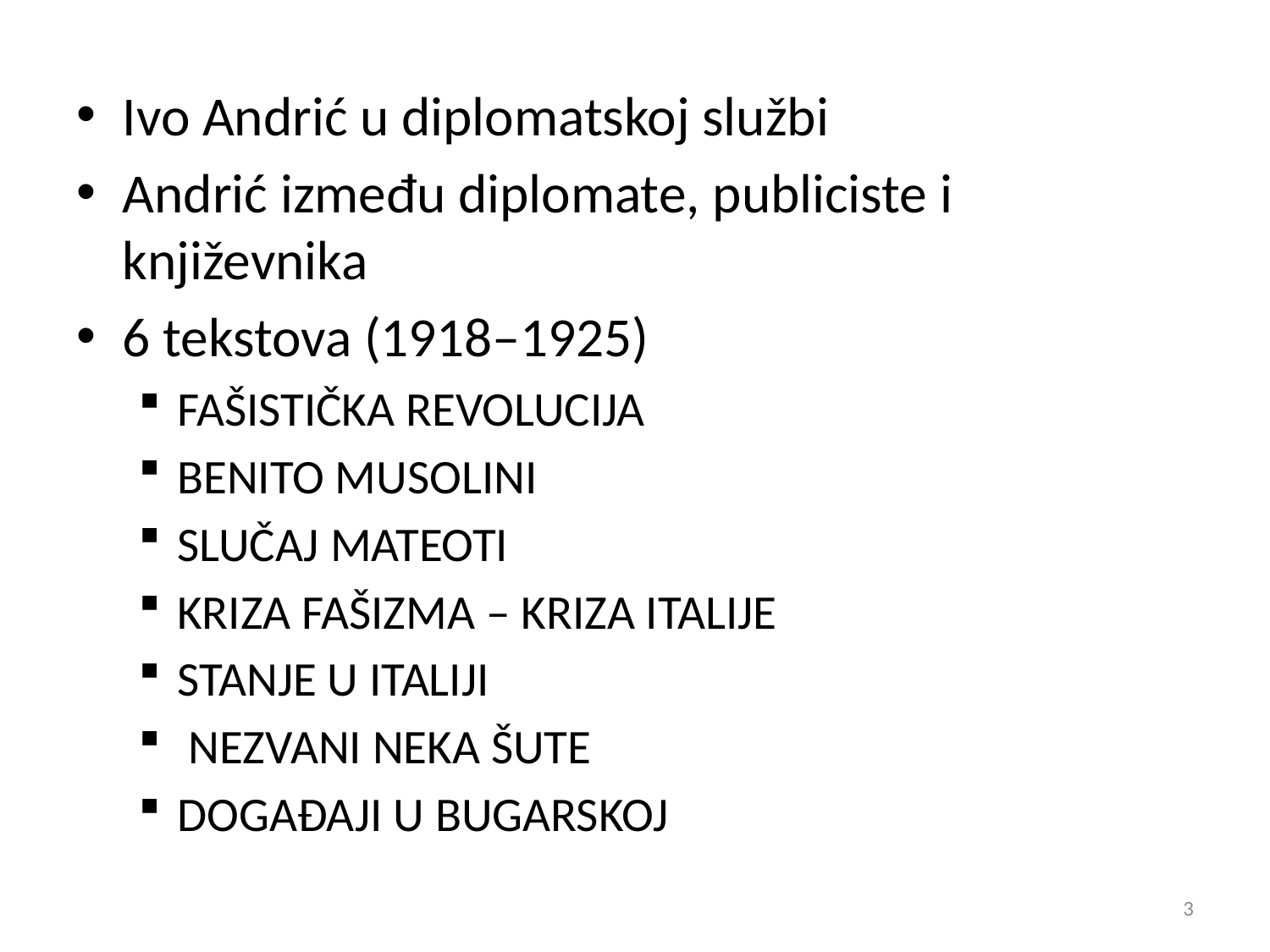

Ivo Andrić u diplomatskoj službi
Andrić između diplomate, publiciste i književnika
6 tekstova (1918‒1925)
Fašistička revolucija
Benito Musolini
Slučaj Mateoti
Kriza fašizma – kriza Italije
Stanje u Italiji
 Nezvani neka šute
Događaji u Bugarskoj

3